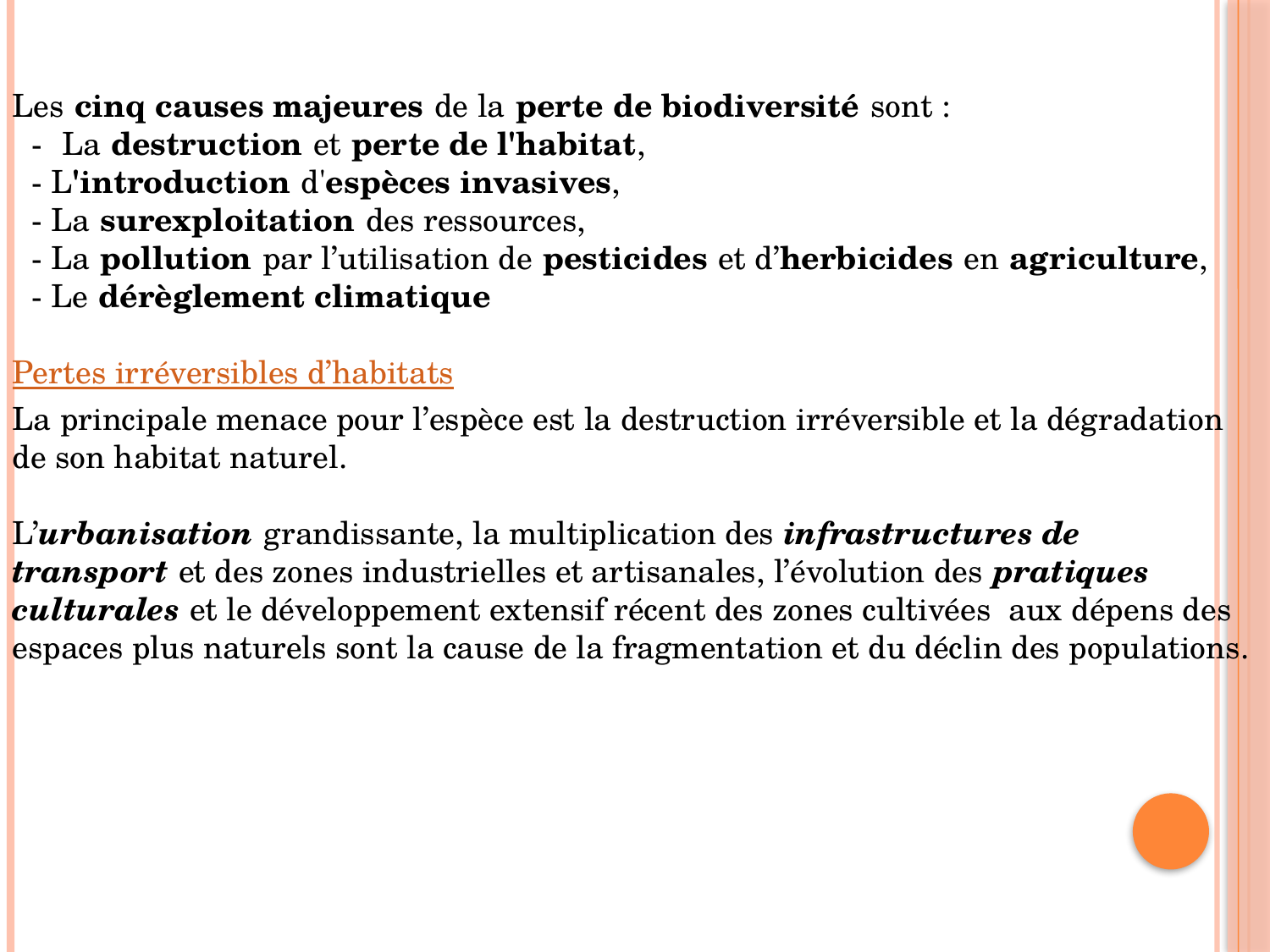

Les cinq causes majeures de la perte de biodiversité sont :
  -  La destruction et perte de l'habitat,
  - L'introduction d'espèces invasives,
  - La surexploitation des ressources,
  - La pollution par l’utilisation de pesticides et d’herbicides en agriculture,
  - Le dérèglement climatique

Pertes irréversibles d’habitats
La principale menace pour l’espèce est la destruction irréversible et la dégradation de son habitat naturel.
L’urbanisation grandissante, la multiplication des infrastructures de transport et des zones industrielles et artisanales, l’évolution des pratiques culturales et le développement extensif récent des zones cultivées  aux dépens des espaces plus naturels sont la cause de la fragmentation et du déclin des populations.